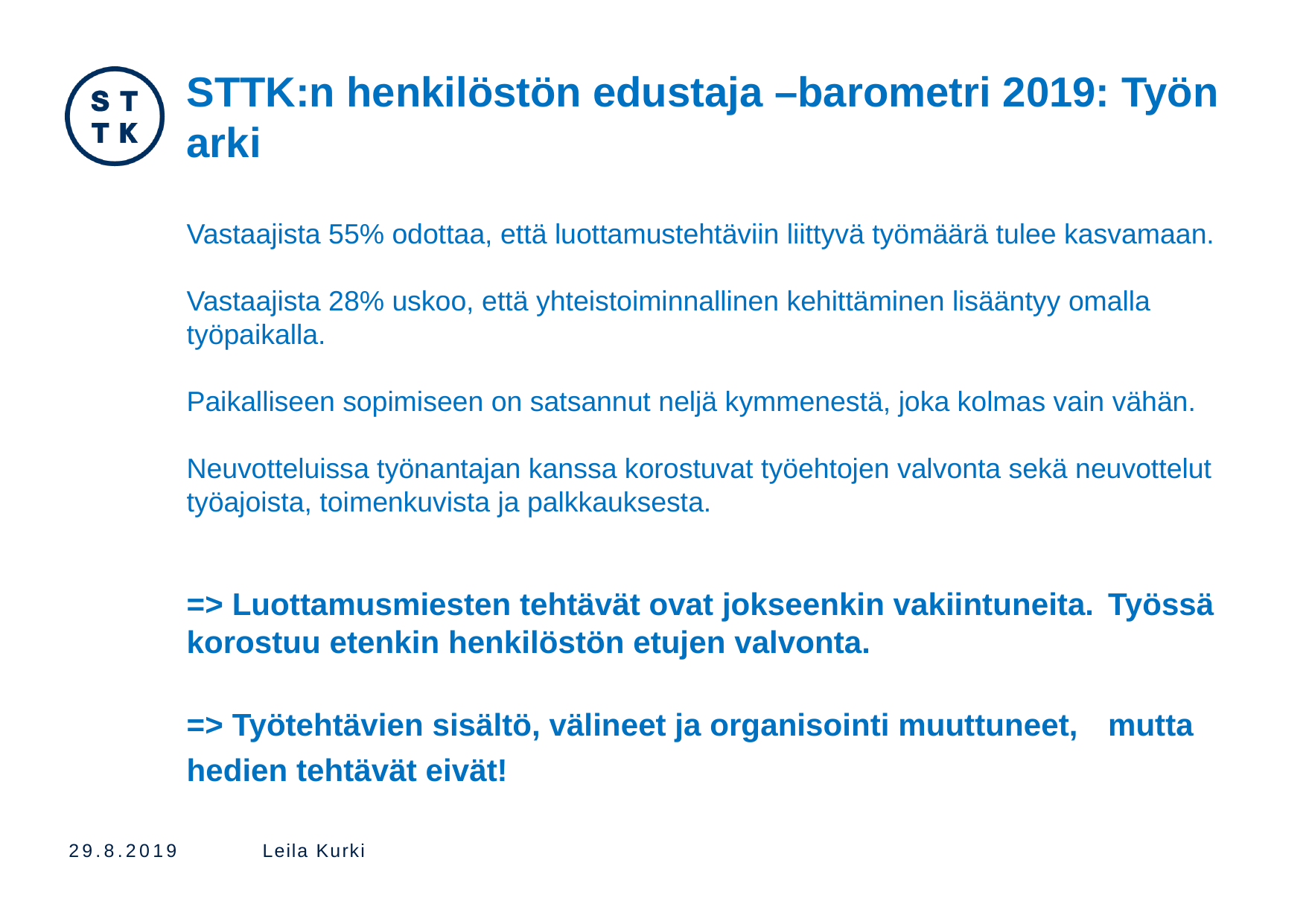

# STTK:n henkilöstön edustaja –barometri 2019: Työn arki
Vastaajista 55% odottaa, että luottamustehtäviin liittyvä työmäärä tulee kasvamaan.

Vastaajista 28% uskoo, että yhteistoiminnallinen kehittäminen lisääntyy omalla työpaikalla.

Paikalliseen sopimiseen on satsannut neljä kymmenestä, joka kolmas vain vähän.

Neuvotteluissa työnantajan kanssa korostuvat työehtojen valvonta sekä neuvottelut työajoista, toimenkuvista ja palkkauksesta.

=> Luottamusmiesten tehtävät ovat jokseenkin vakiintuneita. 	Työssä korostuu etenkin henkilöstön etujen valvonta.

=> Työtehtävien sisältö, välineet ja organisointi muuttuneet, 	mutta hedien tehtävät eivät!
29.8.2019
Leila Kurki